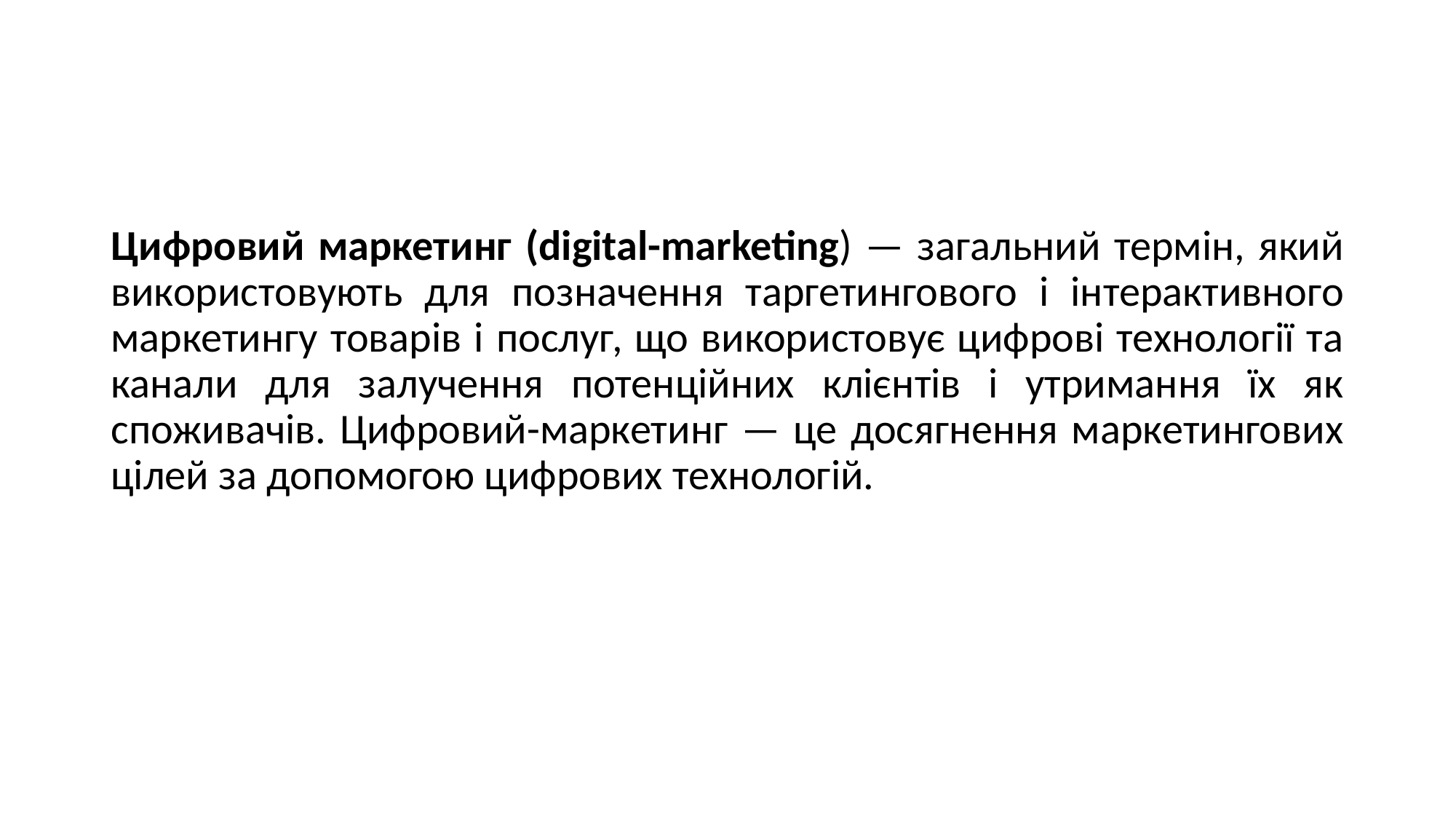

#
Цифровий маркетинг (digital-marketing) — загальний термін, який використовують для позначення таргетингового і інтерактивного маркетингу товарів і послуг, що використовує цифрові технології та канали для залучення потенційних клієнтів і утримання їх як споживачів. Цифровий-маркетинг — це досягнення маркетингових цілей за допомогою цифрових технологій.